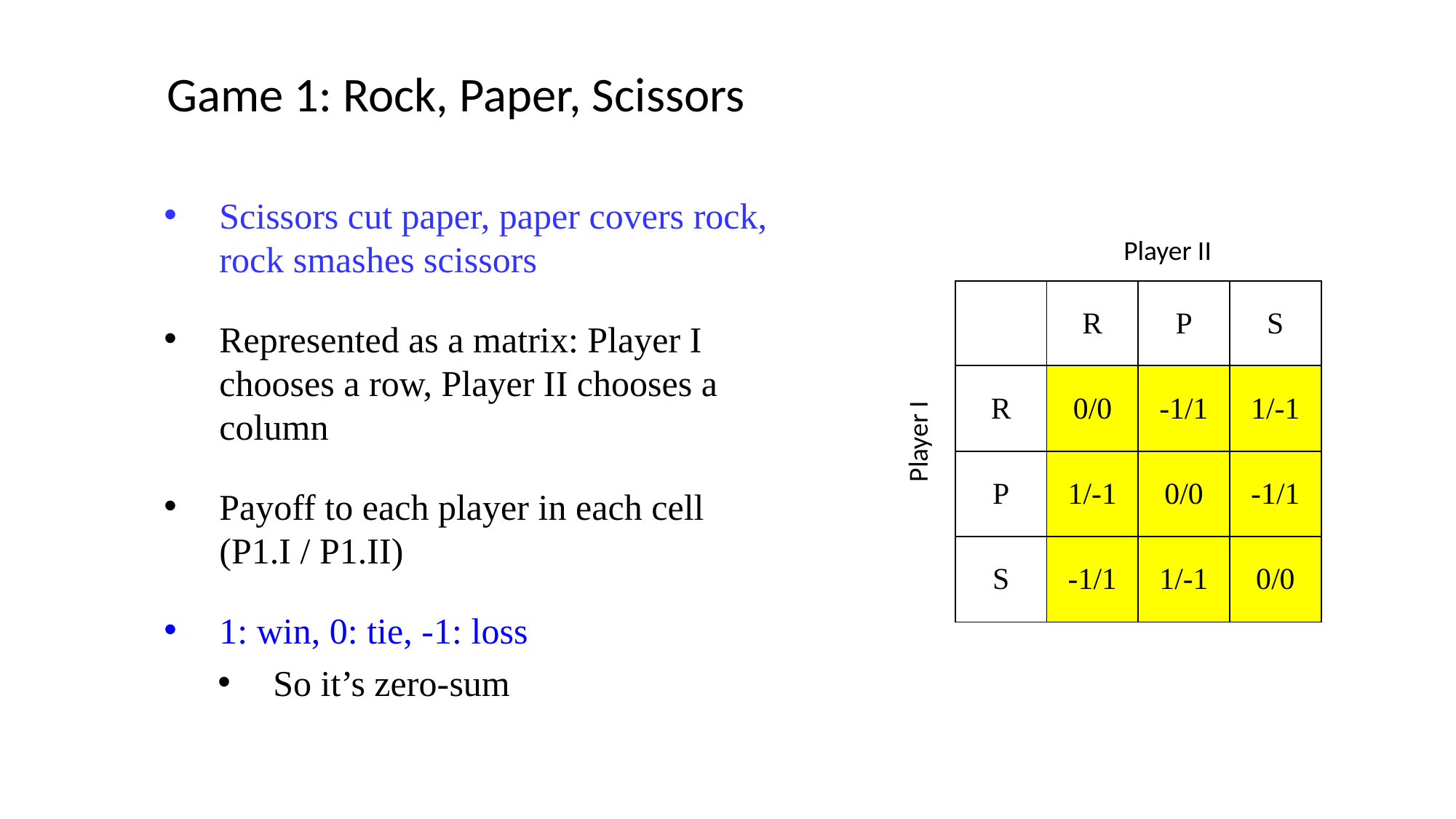

Game 1: Rock, Paper, Scissors
Scissors cut paper, paper covers rock, rock smashes scissors
Represented as a matrix: Player I chooses a row, Player II chooses a column
Payoff to each player in each cell (P1.I / P1.II)
1: win, 0: tie, -1: loss
So it’s zero-sum
Player II
|  | R | P | S |
| --- | --- | --- | --- |
| R | 0/0 | -1/1 | 1/-1 |
| P | 1/-1 | 0/0 | -1/1 |
| S | -1/1 | 1/-1 | 0/0 |
Player I